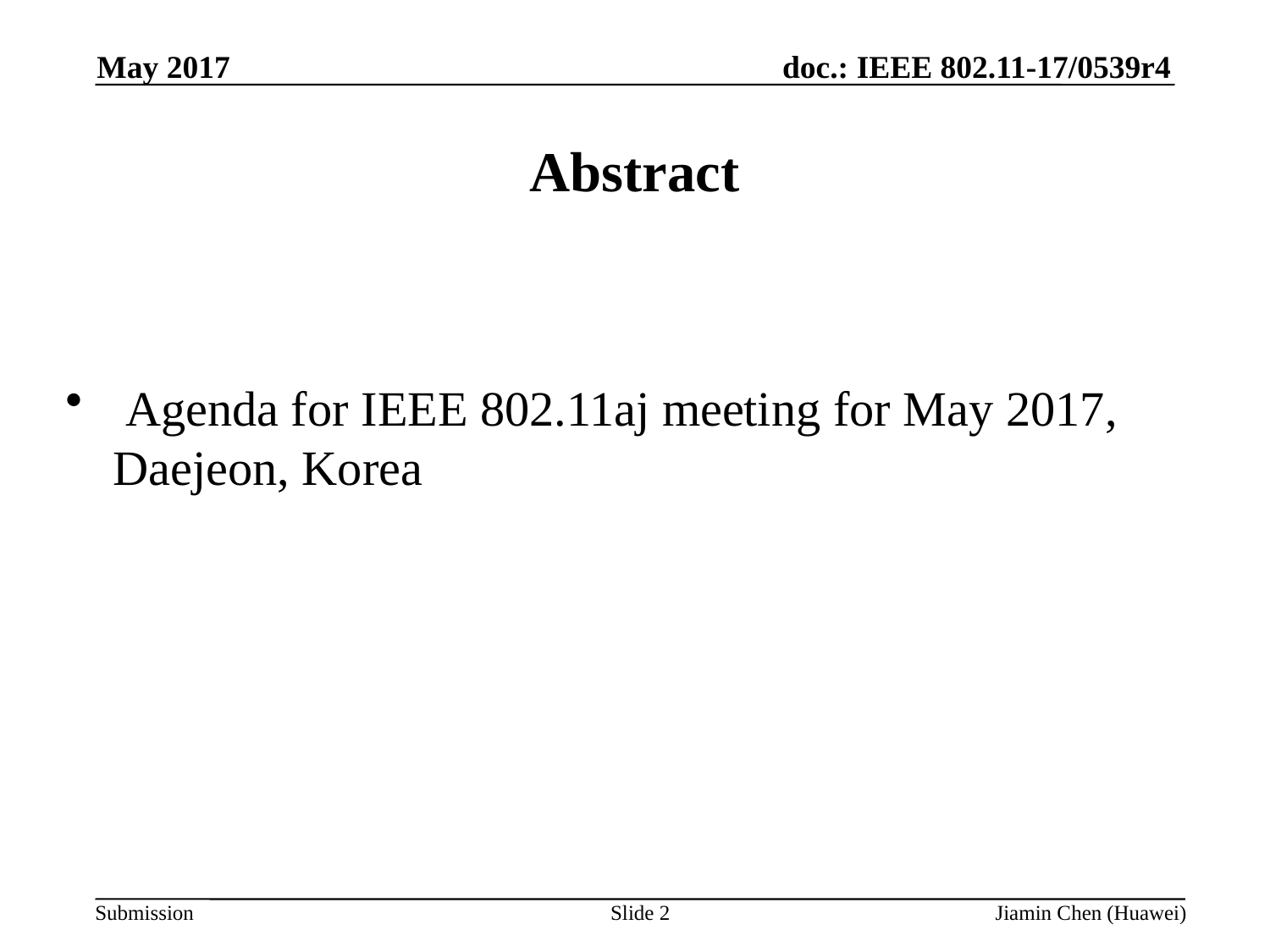

May 2017
Abstract
 Agenda for IEEE 802.11aj meeting for May 2017, Daejeon, Korea
Jiamin Chen (Huawei)
Slide 2